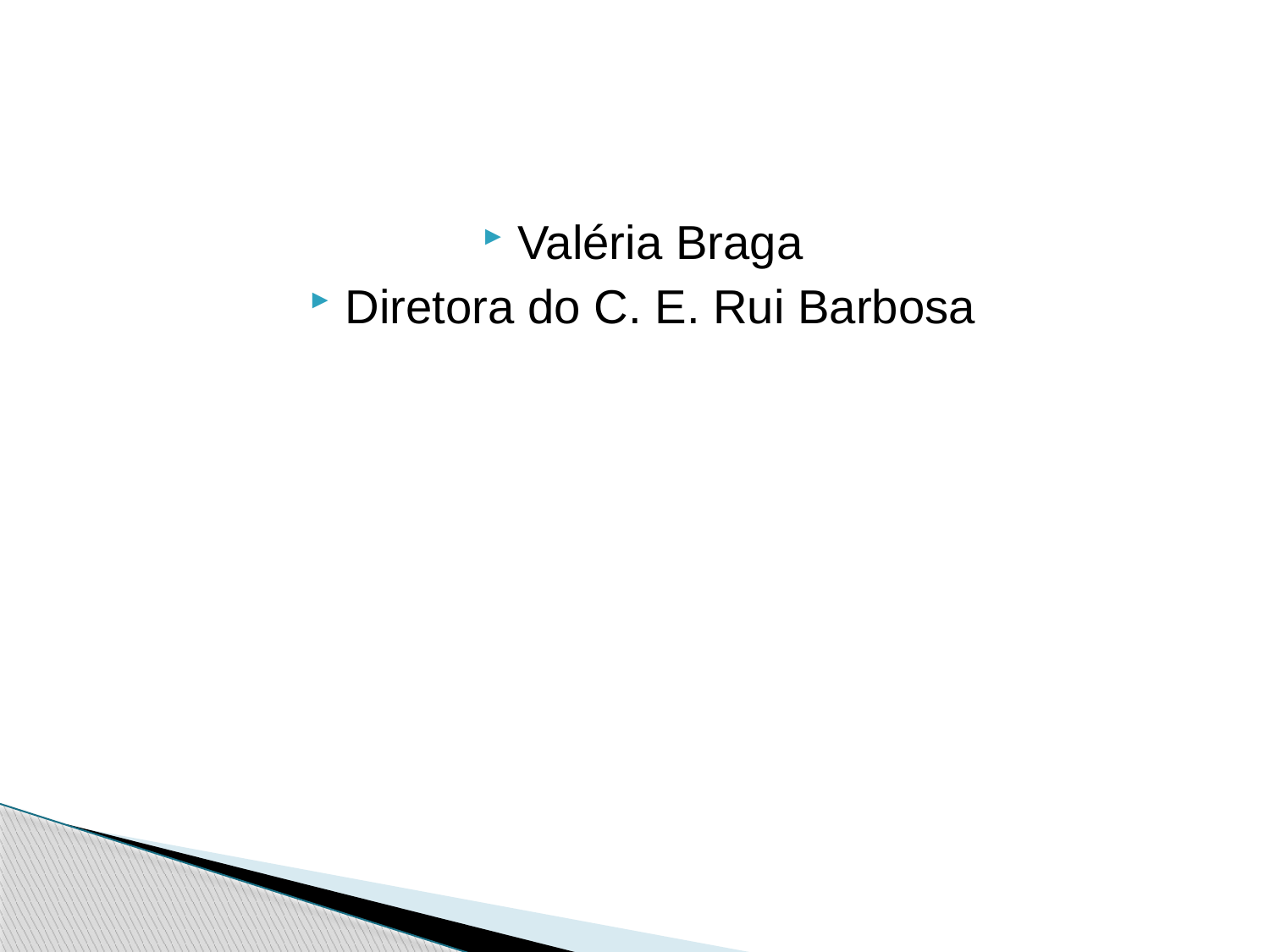

Valéria Braga
Diretora do C. E. Rui Barbosa